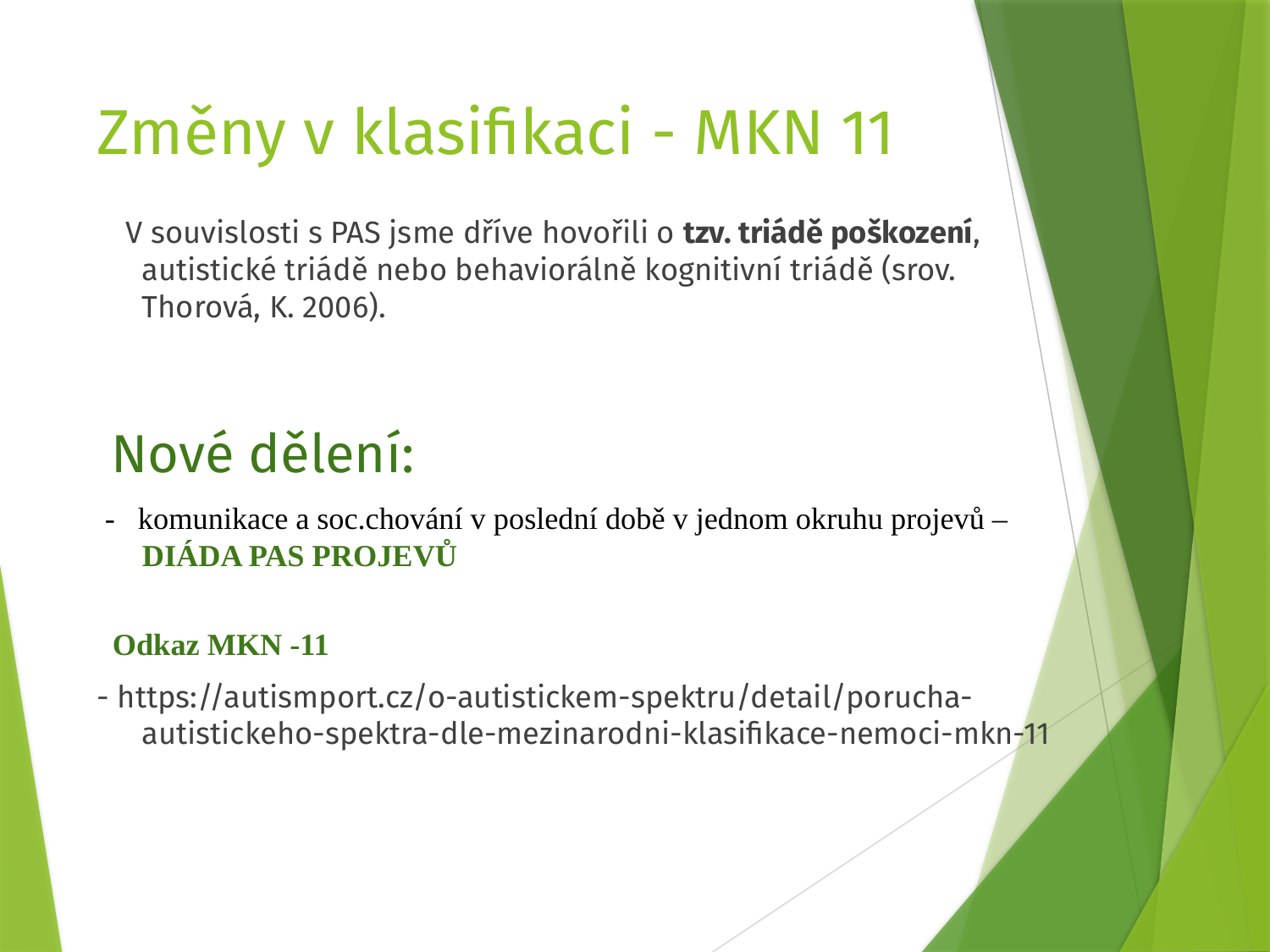

# Změny v klasifikaci - MKN 11
    V souvislosti s PAS jsme dříve hovořili o tzv. triádě poškození, autistické triádě nebo behaviorálně kognitivní triádě (srov. Thorová, K. 2006).

 Nové dělení:
 -   komunikace a soc.chování v poslední době v jednom okruhu projevů – DIÁDA PAS PROJEVŮ
  Odkaz MKN -11
- https://autismport.cz/o-autistickem-spektru/detail/porucha-autistickeho-spektra-dle-mezinarodni-klasifikace-nemoci-mkn-11